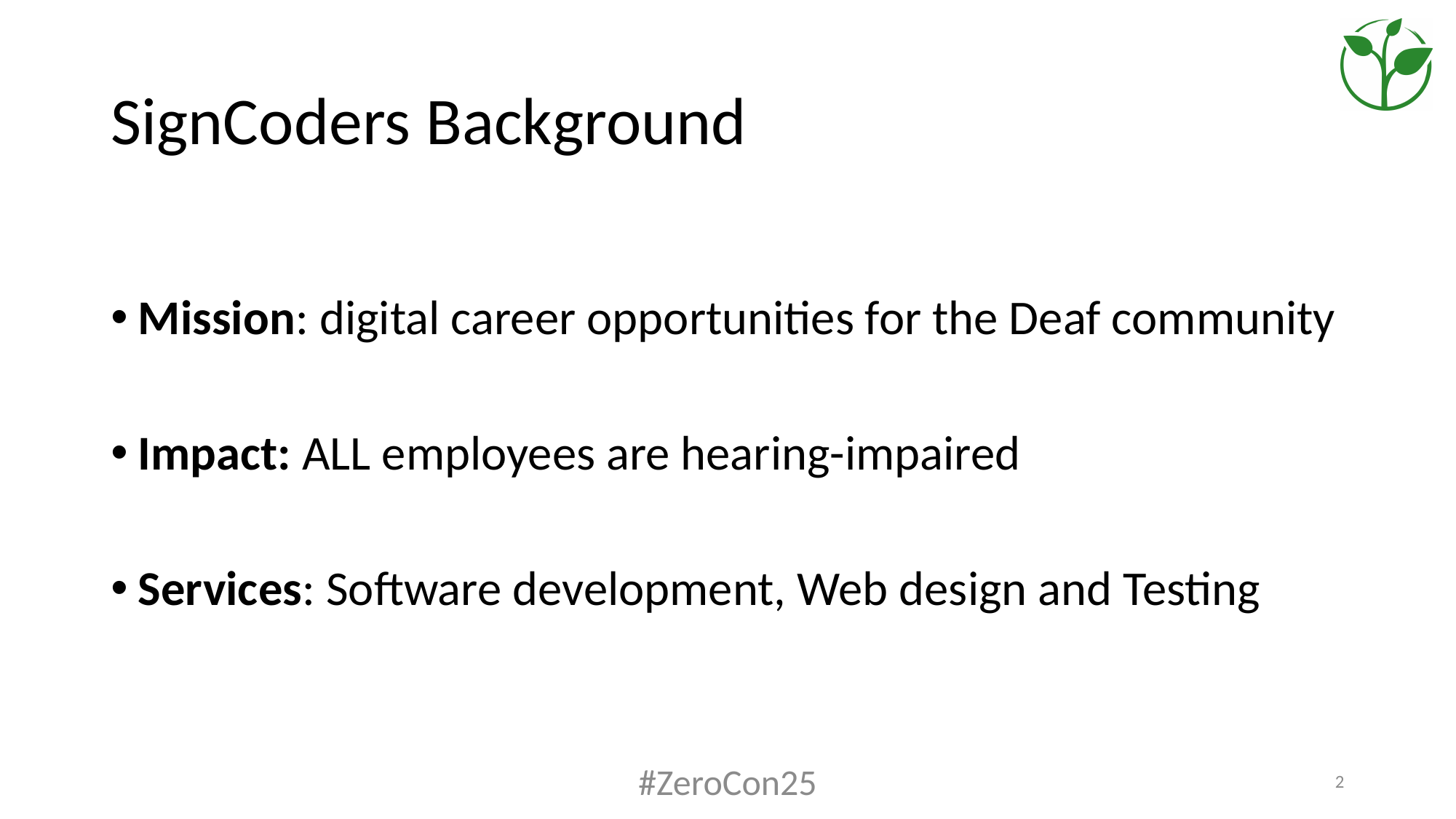

# SignCoders Background

Mission: digital career opportunities for the Deaf community

Impact: ALL employees are hearing-impaired

Services: Software development, Web design and Testing

#ZeroCon25
2